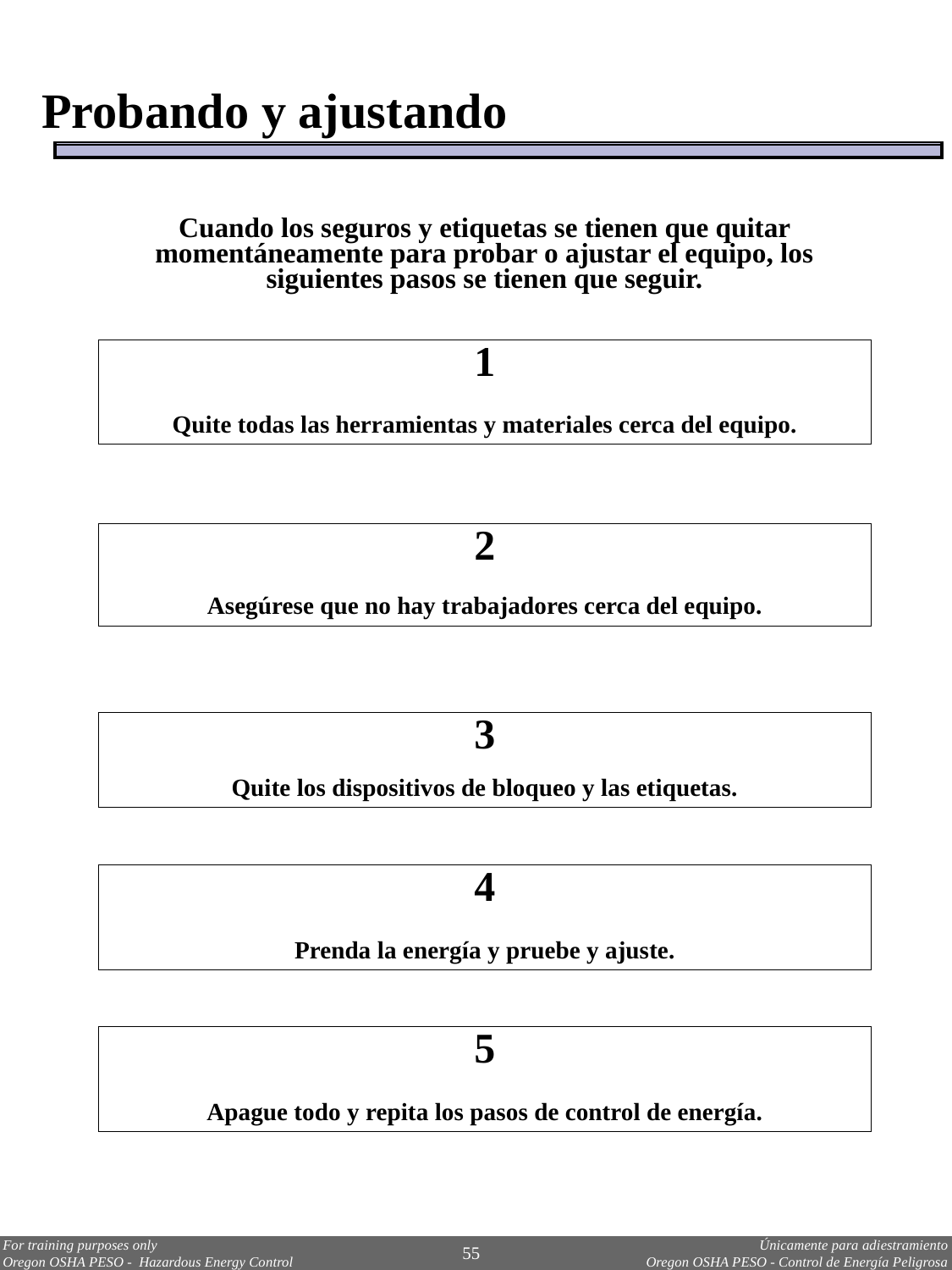

Probando y ajustando

Cuando los seguros y etiquetas se tienen que quitar momentáneamente para probar o ajustar el equipo, los siguientes pasos se tienen que seguir.
1

Quite todas las herramientas y materiales cerca del equipo.
2

Asegúrese que no hay trabajadores cerca del equipo.
3

Quite los dispositivos de bloqueo y las etiquetas.
4

Prenda la energía y pruebe y ajuste.
5

Apague todo y repita los pasos de control de energía.